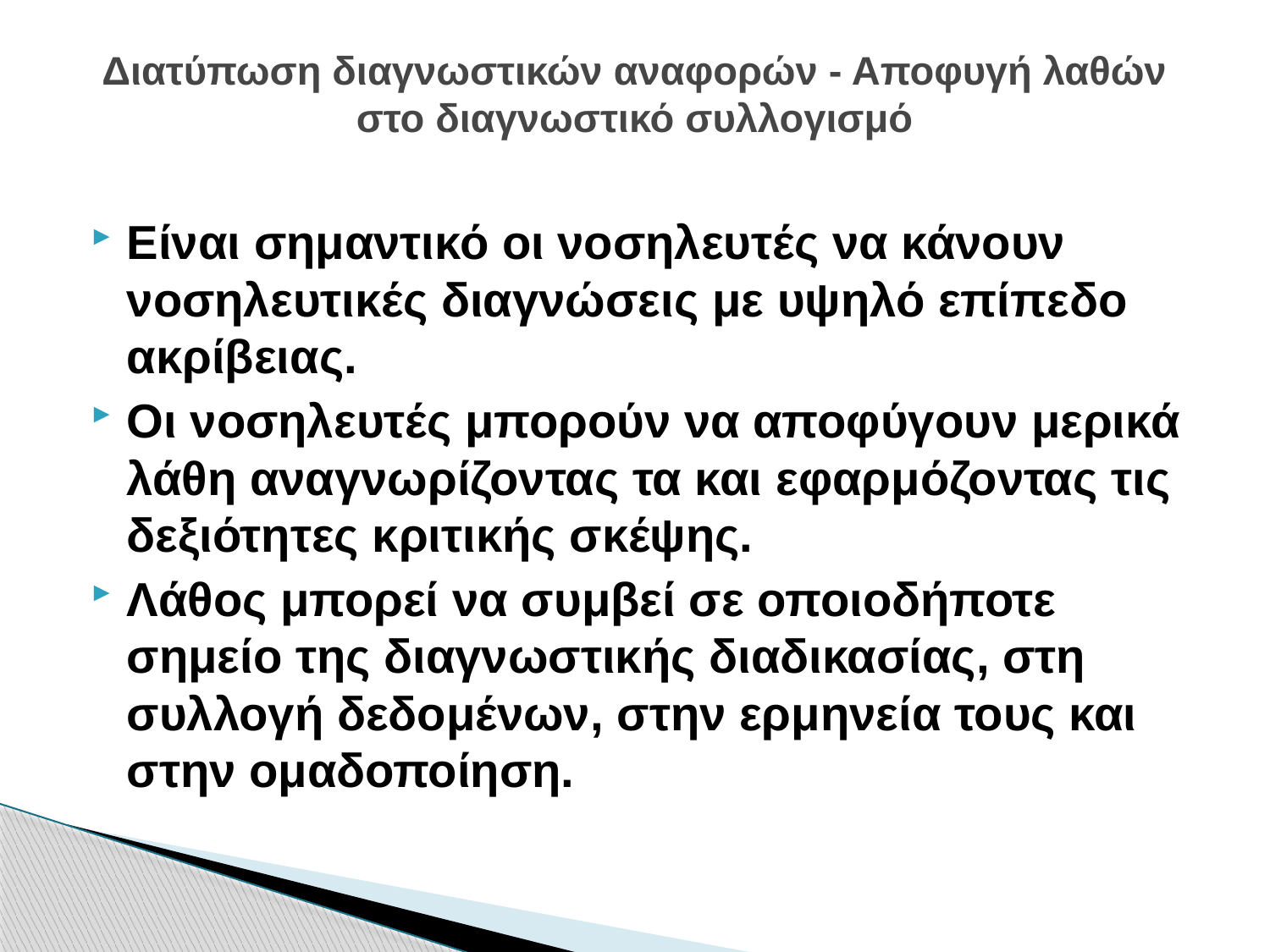

# Διατύπωση διαγνωστικών αναφορών - Αποφυγή λαθών στο διαγνωστικό συλλογισμό
Είναι σημαντικό οι νοσηλευτές να κάνουν νοσηλευτικές διαγνώσεις με υψηλό επίπεδο ακρίβειας.
Οι νοσηλευτές μπορούν να αποφύγουν μερικά λάθη αναγνωρίζοντας τα και εφαρμόζοντας τις δεξιότητες κριτικής σκέψης.
Λάθος μπορεί να συμβεί σε οποιοδήποτε σημείο της διαγνωστικής διαδικασίας, στη συλλογή δεδομένων, στην ερμηνεία τους και στην ομαδοποίηση.